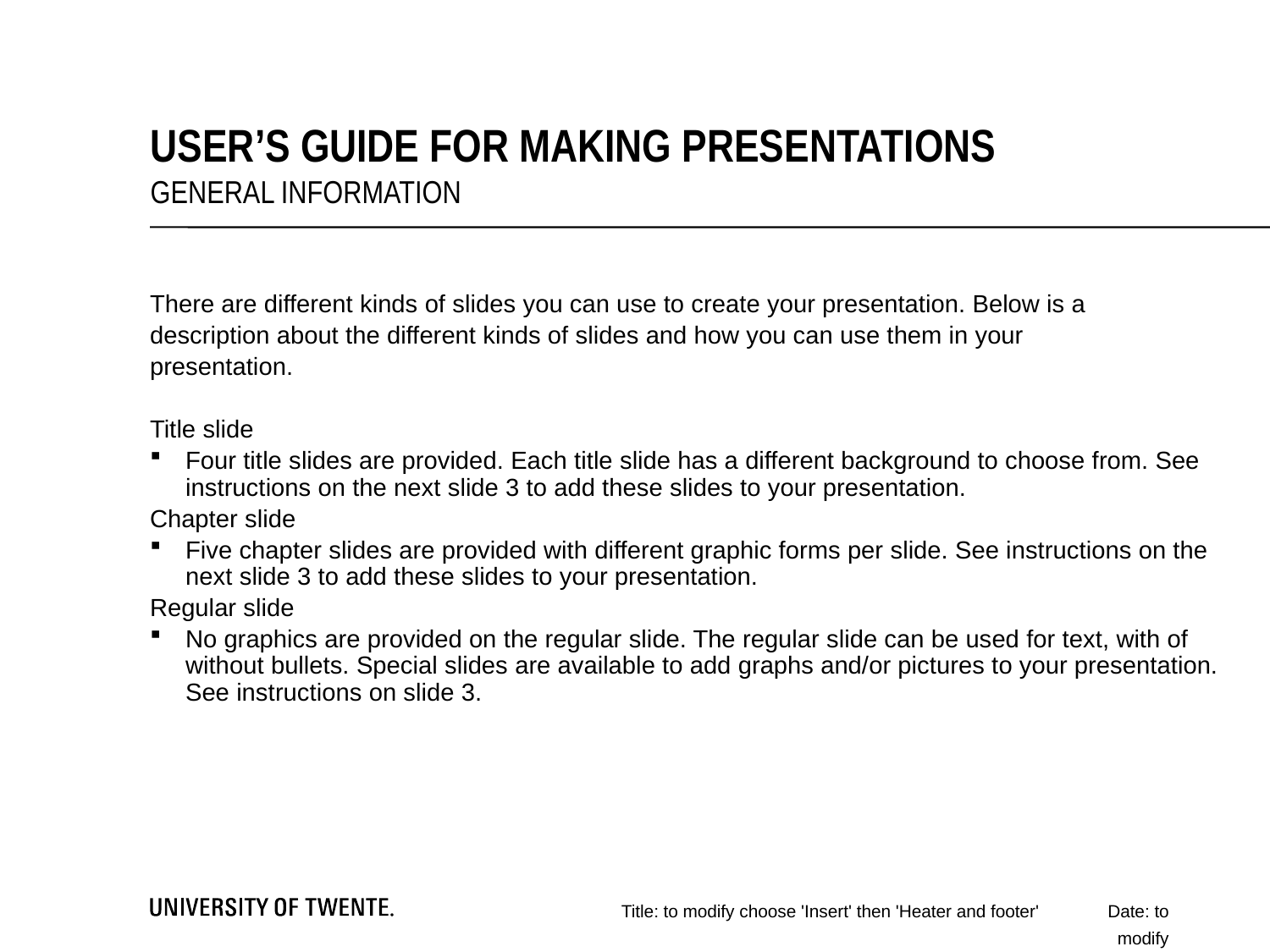

USER’S GUIDE FOR MAKING PRESENTATIONS
General information
There are different kinds of slides you can use to create your presentation. Below is a
description about the different kinds of slides and how you can use them in your
presentation.

Title slide
Four title slides are provided. Each title slide has a different background to choose from. See instructions on the next slide 3 to add these slides to your presentation.
Chapter slide
Five chapter slides are provided with different graphic forms per slide. See instructions on the next slide 3 to add these slides to your presentation.
Regular slide
No graphics are provided on the regular slide. The regular slide can be used for text, with of without bullets. Special slides are available to add graphs and/or pictures to your presentation. See instructions on slide 3.

Title: to modify choose 'Insert' then 'Heater and footer'
Date: to modify choose 'Insert' then 'Heater and footer'